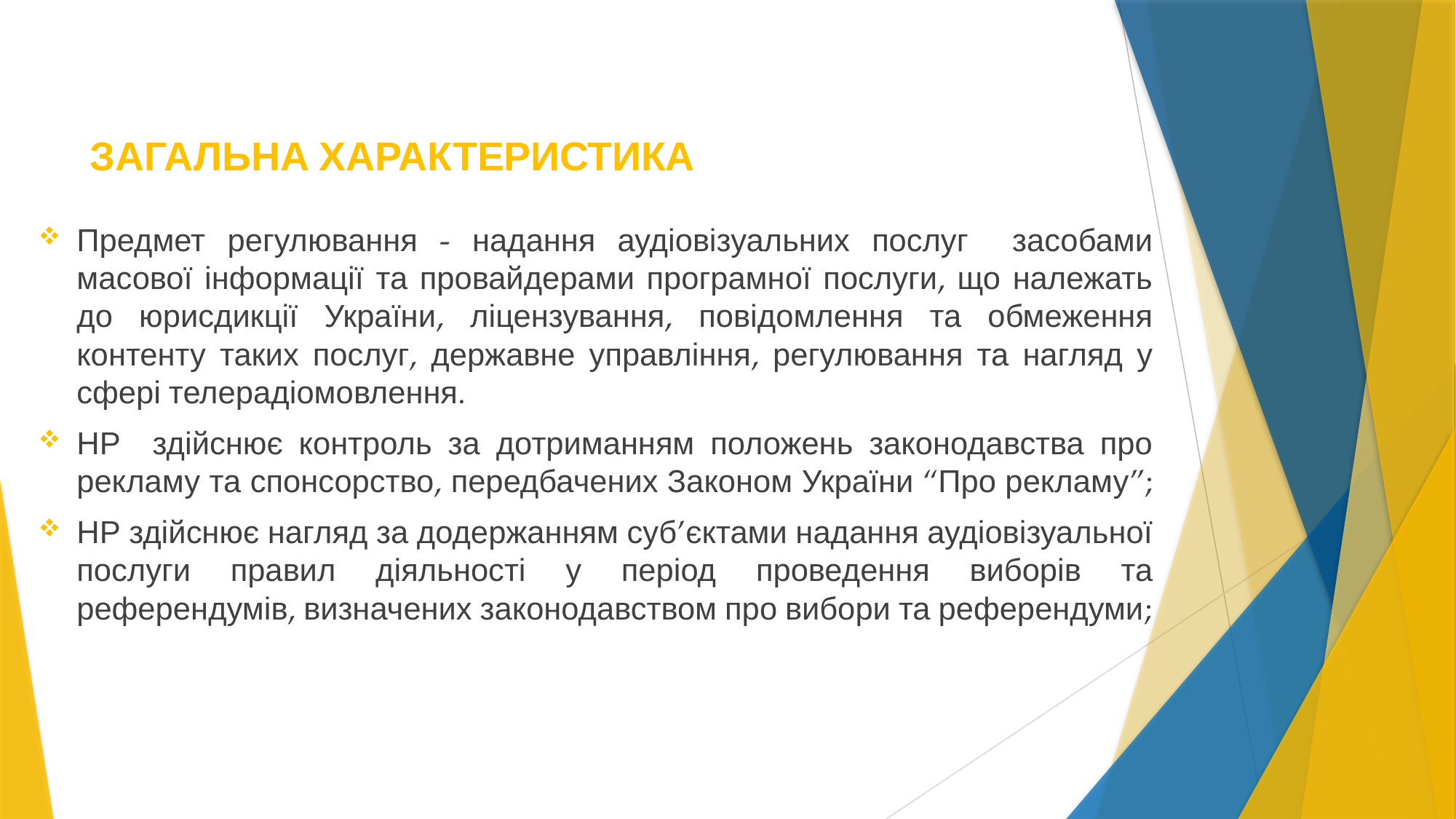

# ЗАГАЛЬНА ХАРАКТЕРИСТИКА
Предмет регулювання - надання аудіовізуальних послуг  засобами масової інформації та провайдерами програмної послуги, що належать до юрисдикції України, ліцензування, повідомлення та обмеження контенту таких послуг, державне управління, регулювання та нагляд у сфері телерадіомовлення.
НР  здійснює контроль за дотриманням положень законодавства про рекламу та спонсорство, передбачених Законом України “Про рекламу”;
НР здійснює нагляд за додержанням суб’єктами надання аудіовізуальної послуги правил діяльності у період проведення виборів та референдумів, визначених законодавством про вибори та референдуми;